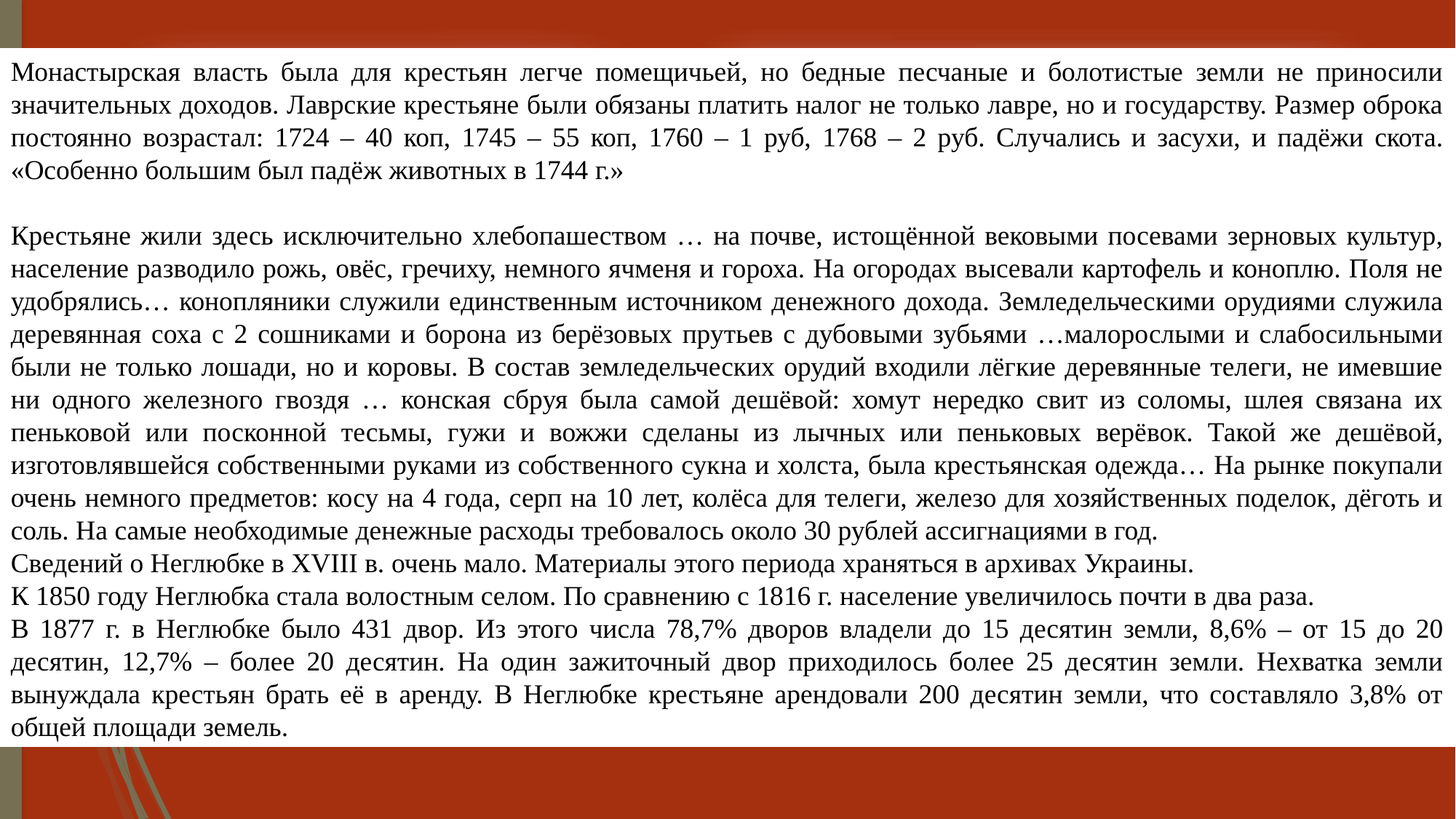

Монастырская власть была для крестьян легче помещичьей, но бедные песчаные и болотистые земли не приносили значительных доходов. Лаврские крестьяне были обязаны платить налог не только лавре, но и государству. Размер оброка постоянно возрастал: 1724 – 40 коп, 1745 – 55 коп, 1760 – 1 руб, 1768 – 2 руб. Случались и засухи, и падёжи скота. «Особенно большим был падёж животных в 1744 г.»

Крестьяне жили здесь исключительно хлебопашеством … на почве, истощённой вековыми посевами зерновых культур, население разводило рожь, овёс, гречиху, немного ячменя и гороха. На огородах высевали картофель и коноплю. Поля не удобрялись… конопляники служили единственным источником денежного дохода. Земледельческими орудиями служила деревянная соха с 2 сошниками и борона из берёзовых прутьев с дубовыми зубьями …малорослыми и слабосильными были не только лошади, но и коровы. В состав земледельческих орудий входили лёгкие деревянные телеги, не имевшие ни одного железного гвоздя … конская сбруя была самой дешёвой: хомут нередко свит из соломы, шлея связана их пеньковой или посконной тесьмы, гужи и вожжи сделаны из лычных или пеньковых верёвок. Такой же дешёвой, изготовлявшейся собственными руками из собственного сукна и холста, была крестьянская одежда… На рынке покупали очень немного предметов: косу на 4 года, серп на 10 лет, колёса для телеги, железо для хозяйственных поделок, дёготь и соль. На самые необходимые денежные расходы требовалось около 30 рублей ассигнациями в год.
Сведений о Неглюбке в XVIII в. очень мало. Материалы этого периода храняться в архивах Украины.
К 1850 году Неглюбка стала волостным селом. По сравнению с 1816 г. население увеличилось почти в два раза.
В 1877 г. в Неглюбке было 431 двор. Из этого числа 78,7% дворов владели до 15 десятин земли, 8,6% – от 15 до 20 десятин, 12,7% – более 20 десятин. На один зажиточный двор приходилось более 25 десятин земли. Нехватка земли вынуждала крестьян брать её в аренду. В Неглюбке крестьяне арендовали 200 десятин земли, что составляло 3,8% от общей площади земель.